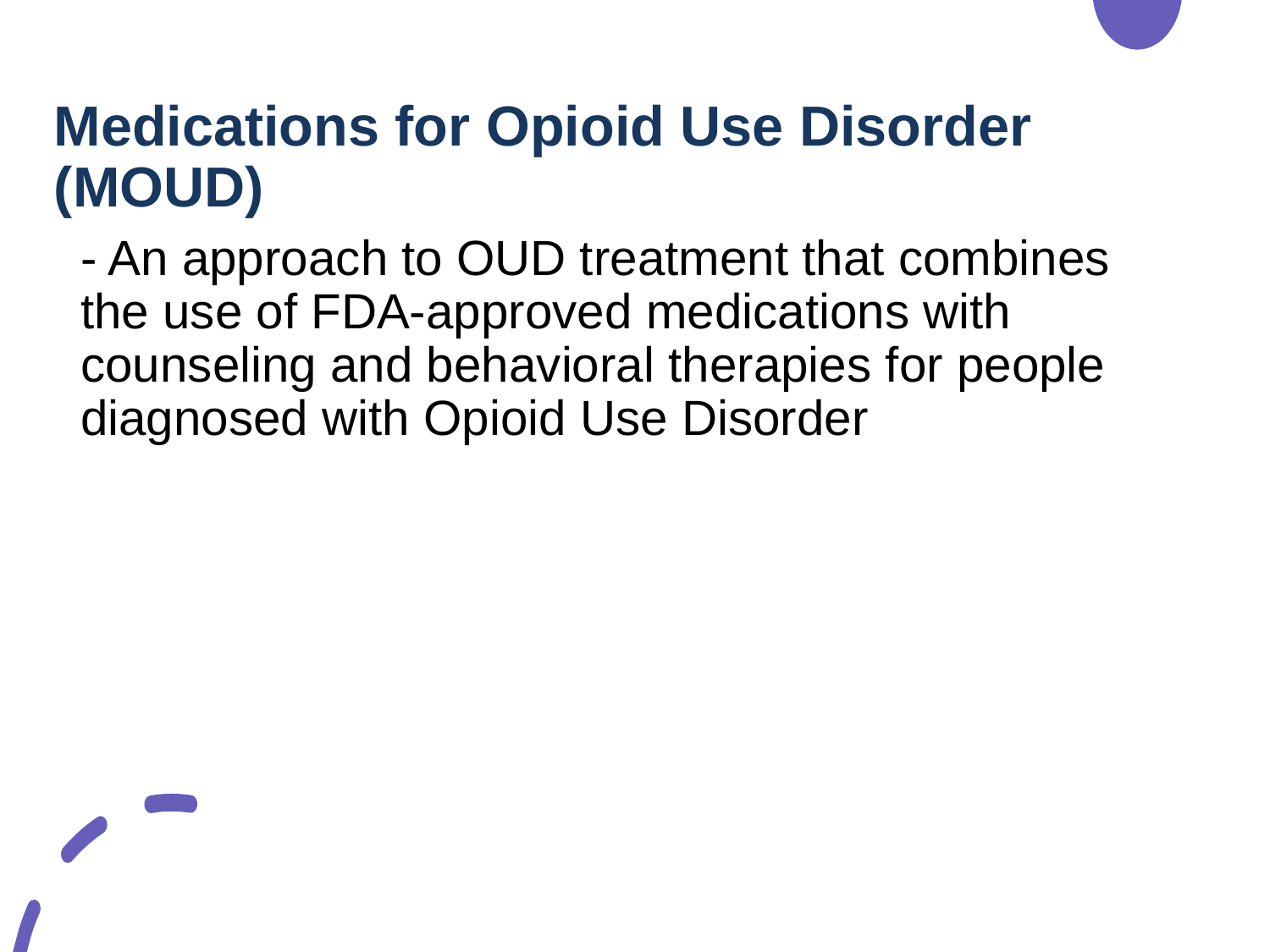

# Medications for Opioid Use Disorder (MOUD)
- An approach to OUD treatment that combines the use of FDA-approved medications with counseling and behavioral therapies for people diagnosed with Opioid Use Disorder